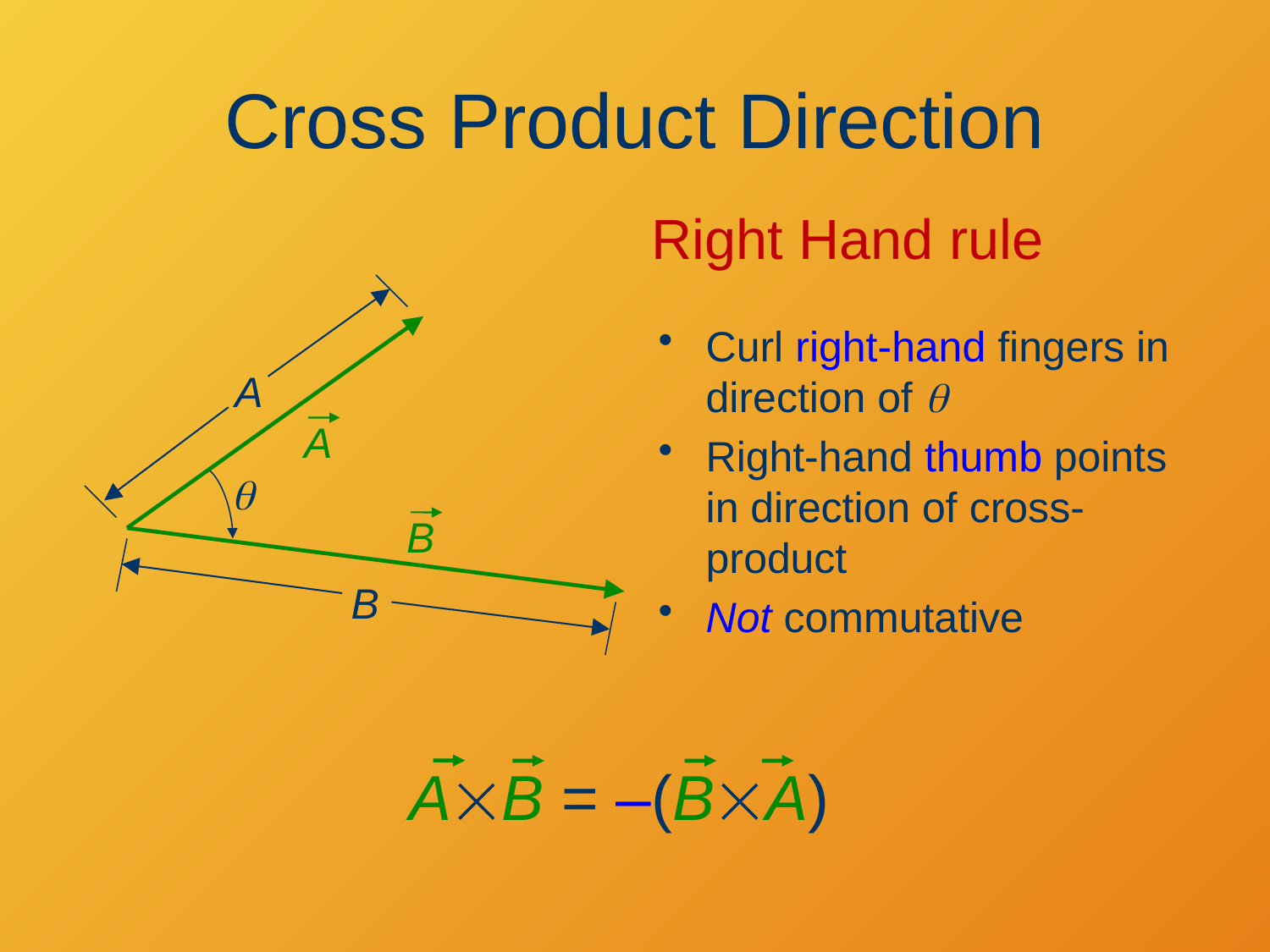

# Cross Product Direction
Right Hand rule

A

A

θ

B

B

Curl right-hand fingers in direction of θ
Right-hand thumb points in direction of cross-product
Not commutative
A×B = –(B×A)